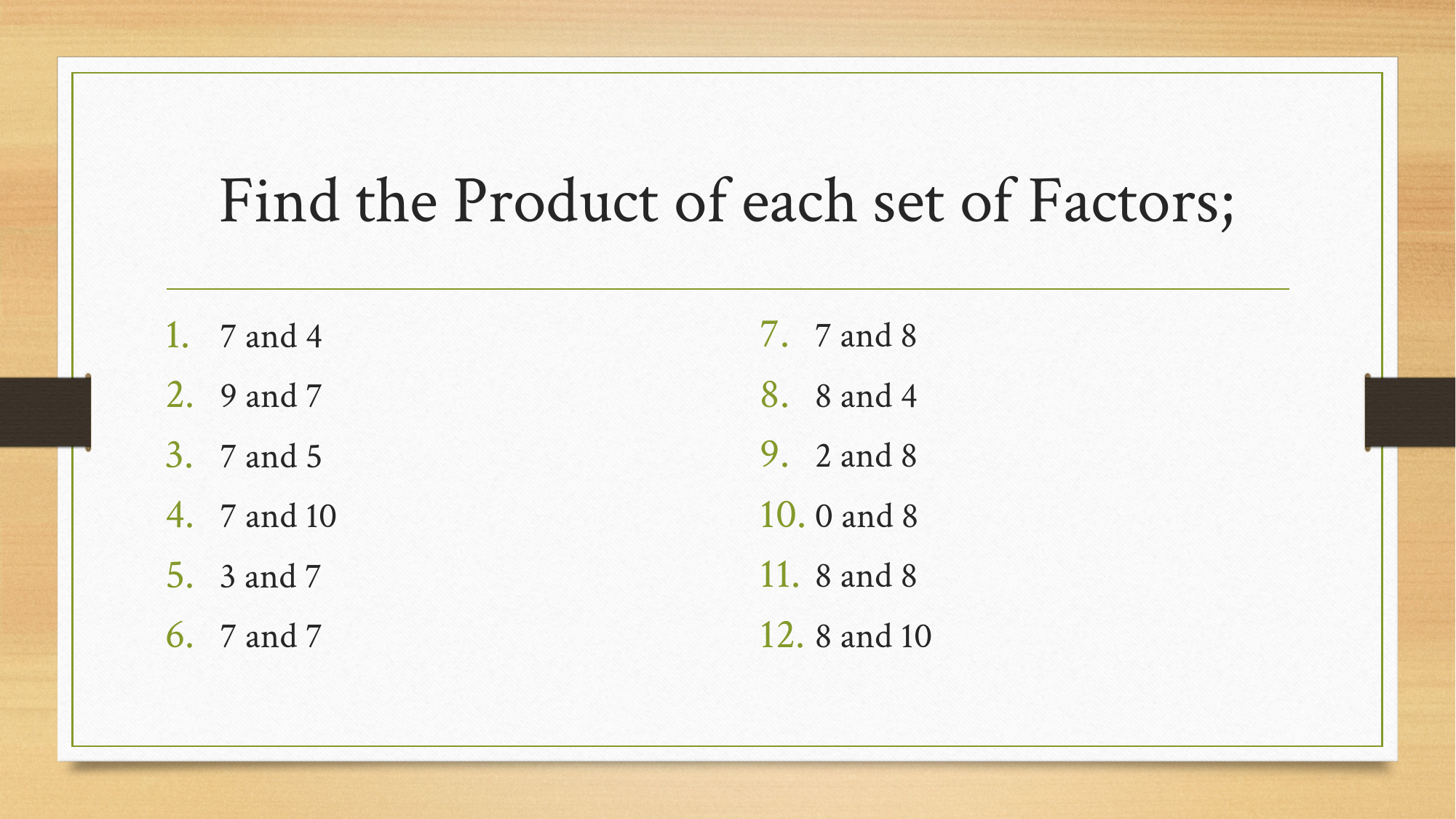

# Find the Product of each set of Factors;
7 and 4
9 and 7
7 and 5
7 and 10
3 and 7
7 and 7
7 and 8
8 and 4
2 and 8
0 and 8
8 and 8
8 and 10